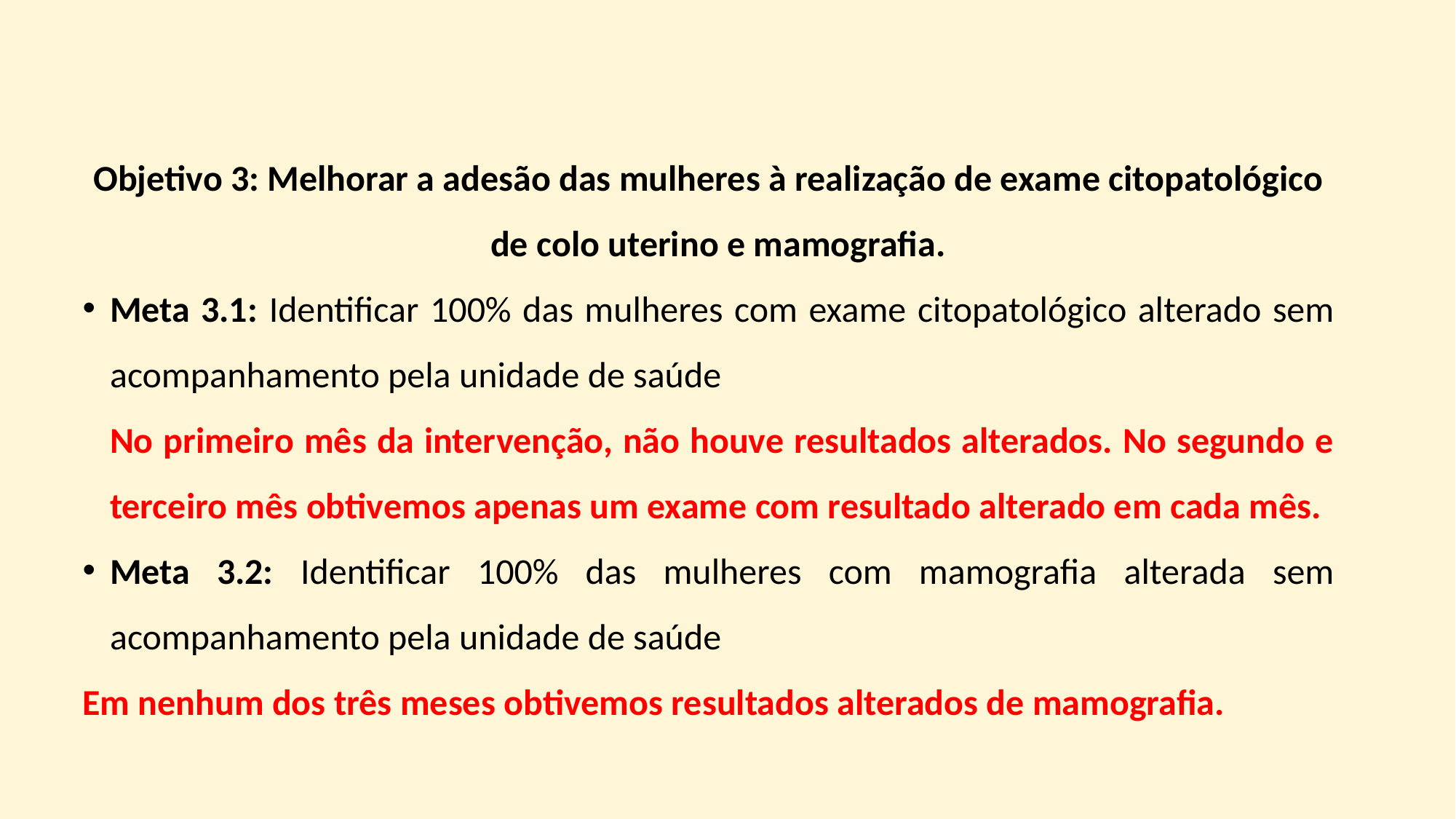

Objetivo 3: Melhorar a adesão das mulheres à realização de exame citopatológico de colo uterino e mamografia.
Meta 3.1: Identificar 100% das mulheres com exame citopatológico alterado sem acompanhamento pela unidade de saúde
	No primeiro mês da intervenção, não houve resultados alterados. No segundo e terceiro mês obtivemos apenas um exame com resultado alterado em cada mês.
Meta 3.2: Identificar 100% das mulheres com mamografia alterada sem acompanhamento pela unidade de saúde
Em nenhum dos três meses obtivemos resultados alterados de mamografia.